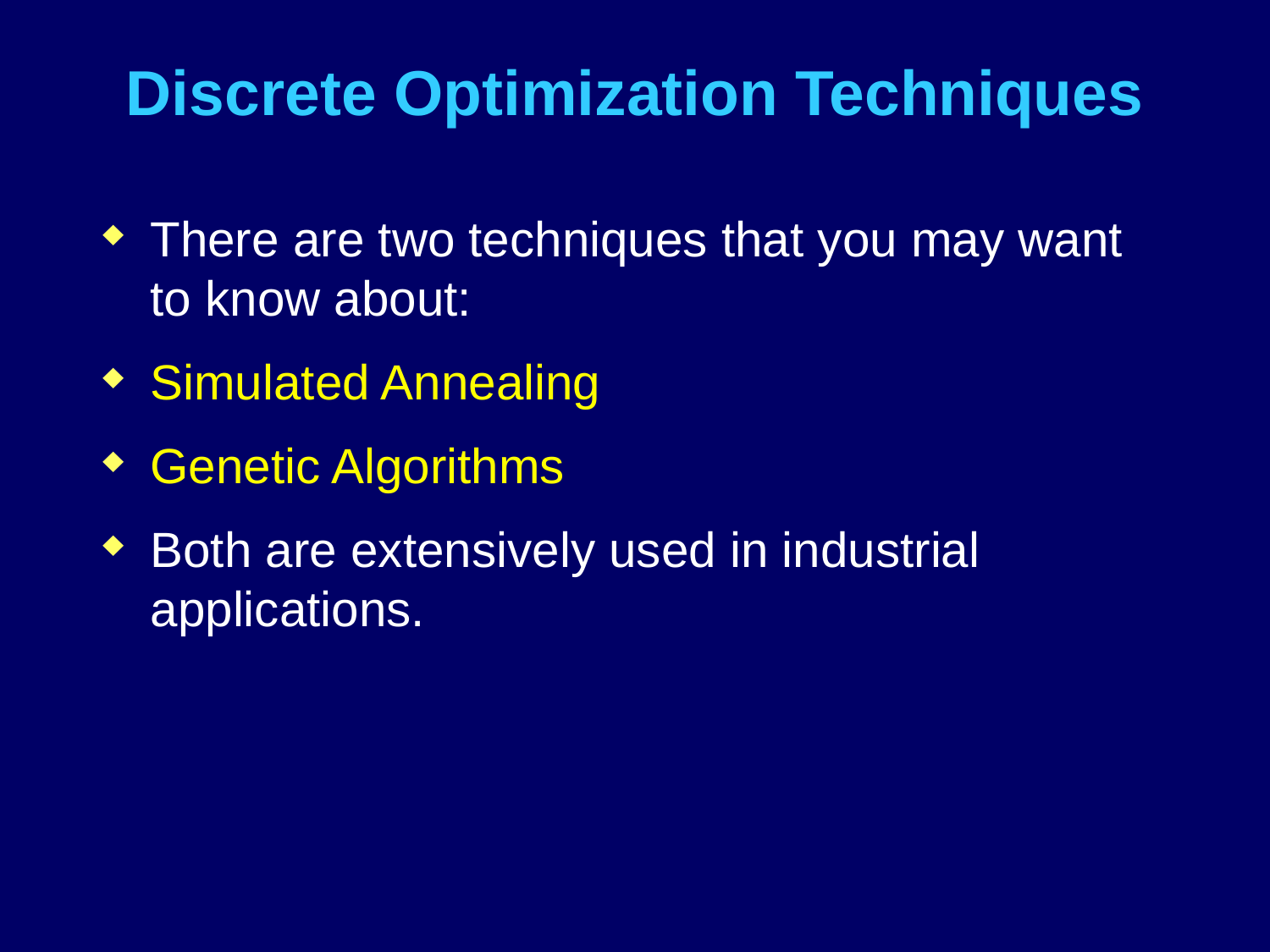

# Discrete Optimization Techniques
There are two techniques that you may want to know about:
Simulated Annealing
Genetic Algorithms
Both are extensively used in industrial applications.